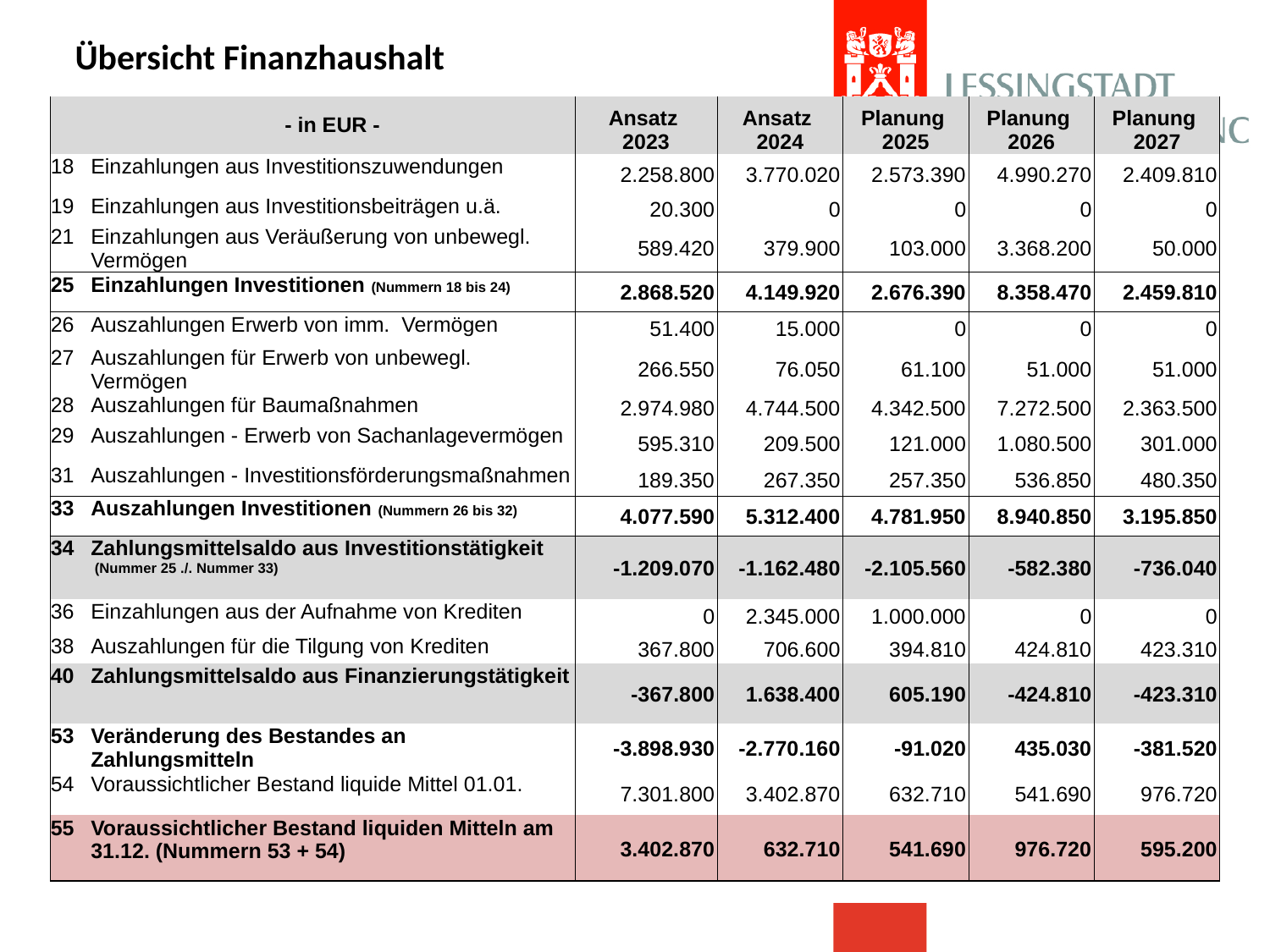

Übersicht Finanzhaushalt
|  | - in EUR - | Ansatz 2023 | Ansatz 2024 | Planung 2025 | Planung 2026 | Planung 2027 |
| --- | --- | --- | --- | --- | --- | --- |
| 18 | Einzahlungen aus Investitionszuwendungen | 2.258.800 | 3.770.020 | 2.573.390 | 4.990.270 | 2.409.810 |
| 19 | Einzahlungen aus Investitionsbeiträgen u.ä. | 20.300 | 0 | 0 | 0 | 0 |
| 21 | Einzahlungen aus Veräußerung von unbewegl. Vermögen | 589.420 | 379.900 | 103.000 | 3.368.200 | 50.000 |
| 25 | Einzahlungen Investitionen (Nummern 18 bis 24) | 2.868.520 | 4.149.920 | 2.676.390 | 8.358.470 | 2.459.810 |
| 26 | Auszahlungen Erwerb von imm. Vermögen | 51.400 | 15.000 | 0 | 0 | 0 |
| 27 | Auszahlungen für Erwerb von unbewegl. Vermögen | 266.550 | 76.050 | 61.100 | 51.000 | 51.000 |
| 28 | Auszahlungen für Baumaßnahmen | 2.974.980 | 4.744.500 | 4.342.500 | 7.272.500 | 2.363.500 |
| 29 | Auszahlungen - Erwerb von Sachanlagevermögen | 595.310 | 209.500 | 121.000 | 1.080.500 | 301.000 |
| 31 | Auszahlungen - Investitionsförderungsmaßnahmen | 189.350 | 267.350 | 257.350 | 536.850 | 480.350 |
| 33 | Auszahlungen Investitionen (Nummern 26 bis 32) | 4.077.590 | 5.312.400 | 4.781.950 | 8.940.850 | 3.195.850 |
| 34 | Zahlungsmittelsaldo aus Investitionstätigkeit (Nummer 25 ./. Nummer 33) | -1.209.070 | -1.162.480 | -2.105.560 | -582.380 | -736.040 |
| 36 | Einzahlungen aus der Aufnahme von Krediten | 0 | 2.345.000 | 1.000.000 | 0 | 0 |
| 38 | Auszahlungen für die Tilgung von Krediten | 367.800 | 706.600 | 394.810 | 424.810 | 423.310 |
| 40 | Zahlungsmittelsaldo aus Finanzierungstätigkeit | -367.800 | 1.638.400 | 605.190 | -424.810 | -423.310 |
| 53 | Veränderung des Bestandes an Zahlungsmitteln | -3.898.930 | -2.770.160 | -91.020 | 435.030 | -381.520 |
| 54 | Voraussichtlicher Bestand liquide Mittel 01.01. | 7.301.800 | 3.402.870 | 632.710 | 541.690 | 976.720 |
| 55 | Voraussichtlicher Bestand liquiden Mitteln am 31.12. (Nummern 53 + 54) | 3.402.870 | 632.710 | 541.690 | 976.720 | 595.200 |